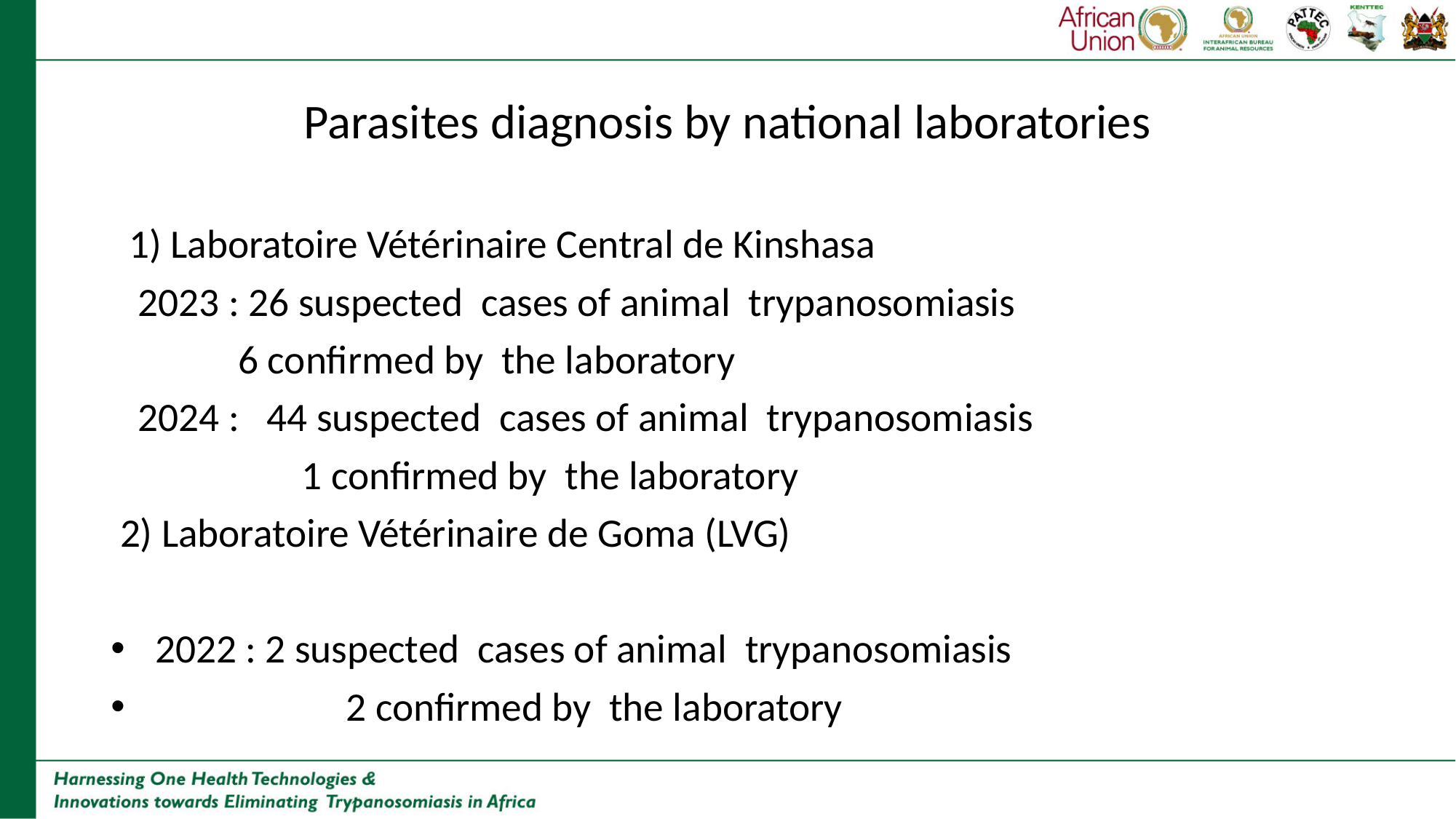

# Parasites diagnosis by national laboratories
  1) Laboratoire Vétérinaire Central de Kinshasa
   2023 : 26 suspected  cases of animal  trypanosomiasis
              6 confirmed by  the laboratory
   2024 :   44 suspected  cases of animal  trypanosomiasis
                     1 confirmed by  the laboratory
 2) Laboratoire Vétérinaire de Goma (LVG)

  2022 : 2 suspected  cases of animal  trypanosomiasis
                       2 confirmed by  the laboratory